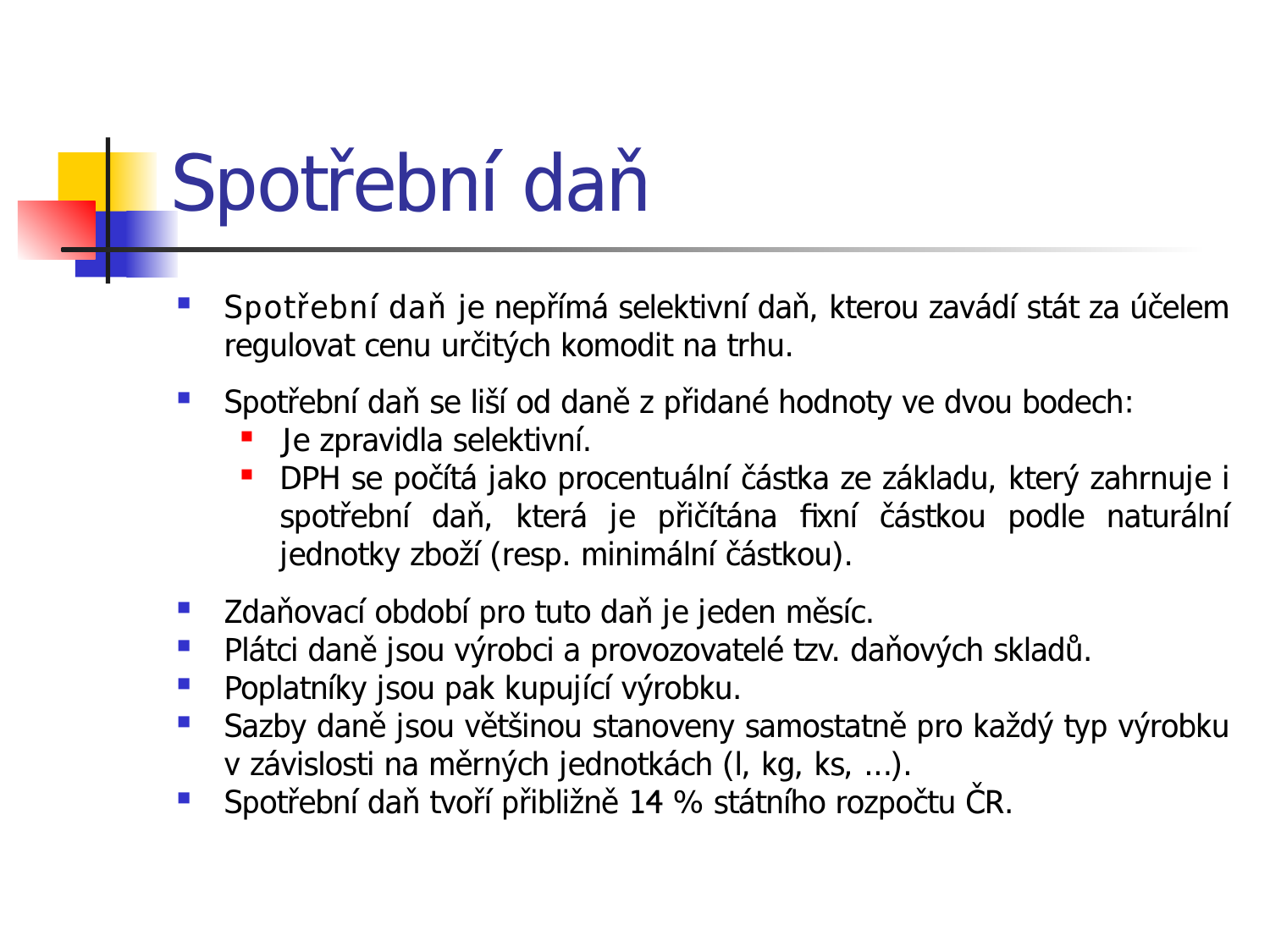

# Spotřební daň
Spotřební daň je nepřímá selektivní daň, kterou zavádí stát za účelem regulovat cenu určitých komodit na trhu.

Spotřební daň se liší od daně z přidané hodnoty ve dvou bodech:
Je zpravidla selektivní.
DPH se počítá jako procentuální částka ze základu, který zahrnuje i spotřební daň, která je přičítána fixní částkou podle naturální jednotky zboží (resp. minimální částkou).

Zdaňovací období pro tuto daň je jeden měsíc.
Plátci daně jsou výrobci a provozovatelé tzv. daňových skladů.
Poplatníky jsou pak kupující výrobku.
Sazby daně jsou většinou stanoveny samostatně pro každý typ výrobku v závislosti na měrných jednotkách (l, kg, ks, ...).
Spotřební daň tvoří přibližně 14 % státního rozpočtu ČR.